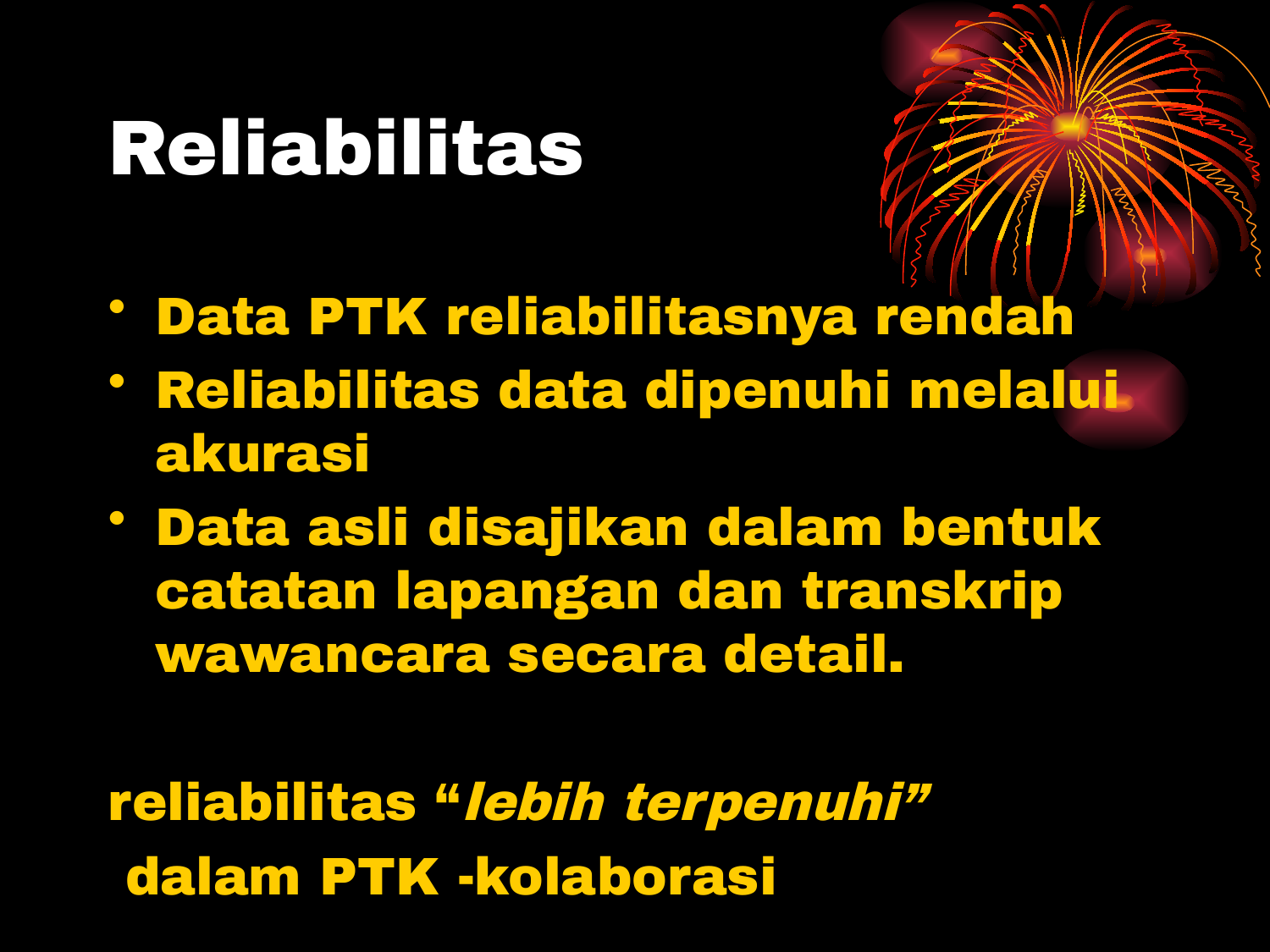

# Reliabilitas
Data PTK reliabilitasnya rendah
Reliabilitas data dipenuhi melalui akurasi
Data asli disajikan dalam bentuk catatan lapangan dan transkrip wawancara secara detail.

reliabilitas “lebih terpenuhi”
 dalam PTK -kolaborasi